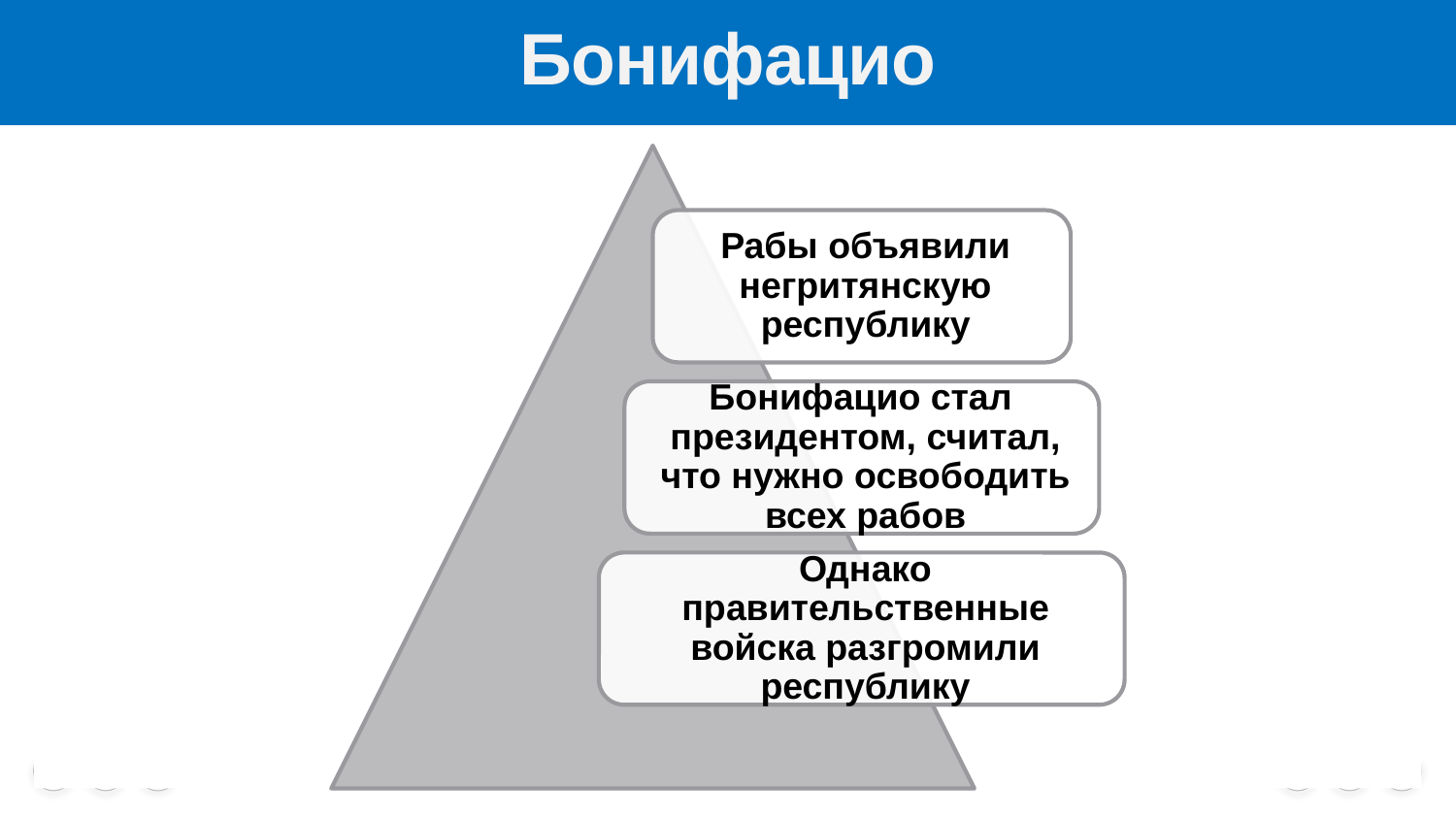

# Бонифацио
Рабы объявили негритянскую республику
Бонифацио стал  президентом, считал, что нужно освободить всех рабов
Однако правительственные войска разгромили республику